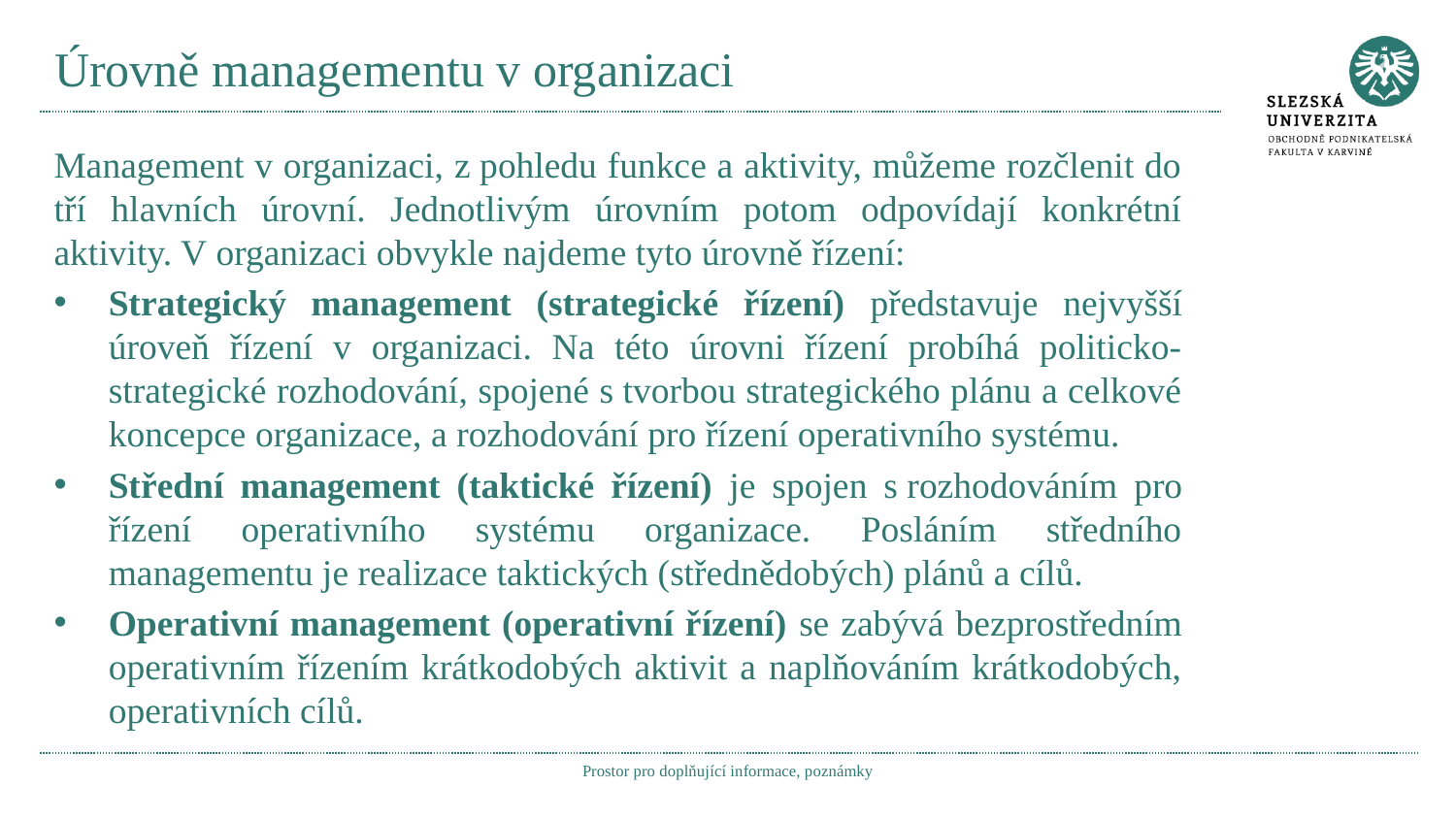

# Úrovně managementu v organizaci
Management v organizaci, z pohledu funkce a aktivity, můžeme rozčlenit do tří hlavních úrovní. Jednotlivým úrovním potom odpovídají konkrétní aktivity. V organizaci obvykle najdeme tyto úrovně řízení:
Strategický management (strategické řízení) představuje nejvyšší úroveň řízení v organizaci. Na této úrovni řízení probíhá politicko-strategické rozhodování, spojené s tvorbou strategického plánu a celkové koncepce organizace, a rozhodování pro řízení operativního systému.
Střední management (taktické řízení) je spojen s rozhodováním pro řízení operativního systému organizace. Posláním středního managementu je realizace taktických (střednědobých) plánů a cílů.
Operativní management (operativní řízení) se zabývá bezprostředním operativním řízením krátkodobých aktivit a naplňováním krátkodobých, operativních cílů.

Prostor pro doplňující informace, poznámky